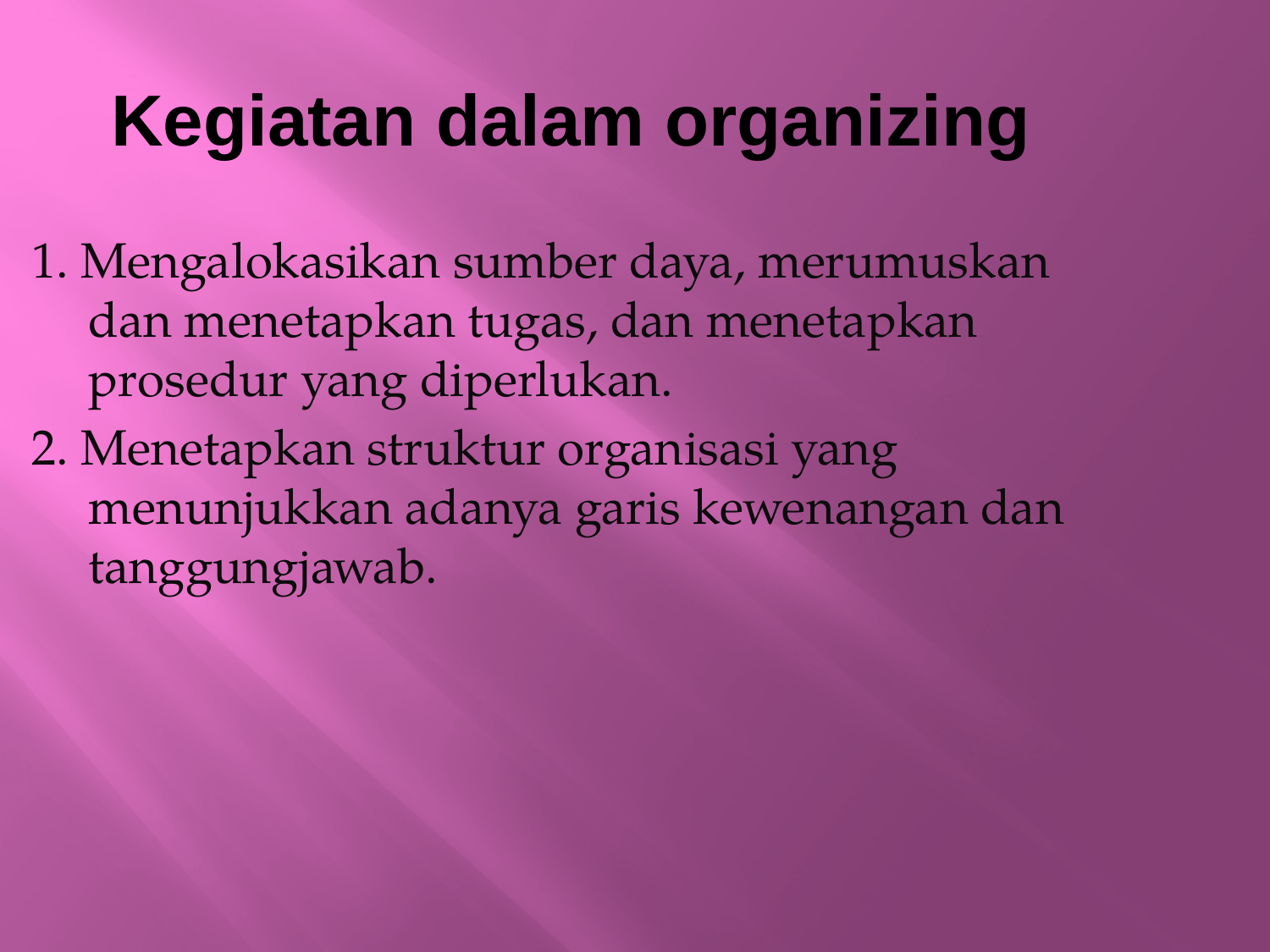

Kegiatan dalam organizing
1. Mengalokasikan sumber daya, merumuskan dan menetapkan tugas, dan menetapkan prosedur yang diperlukan.
2. Menetapkan struktur organisasi yang menunjukkan adanya garis kewenangan dan tanggungjawab.